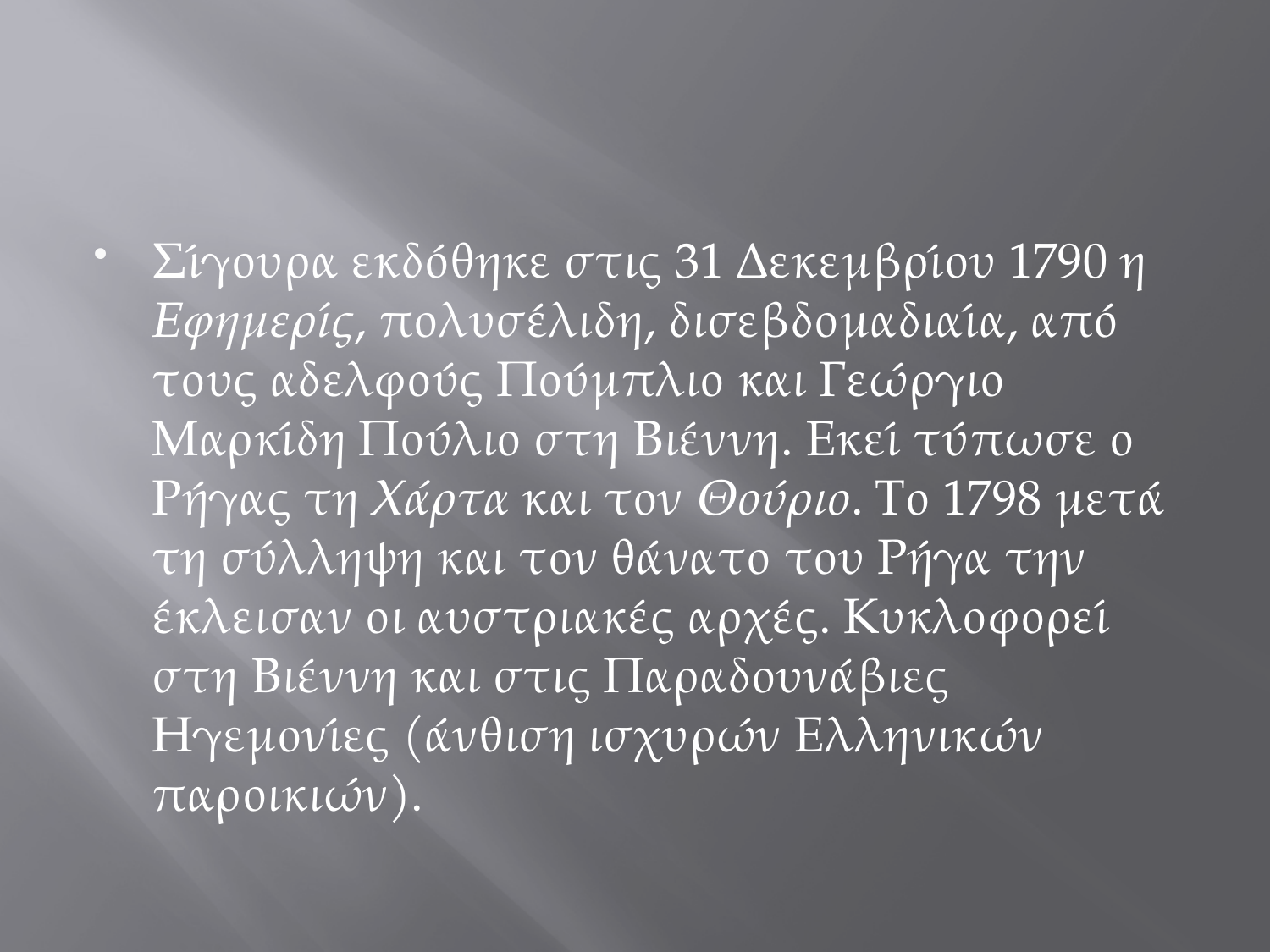

#
Σίγουρα εκδόθηκε στις 31 Δεκεμβρίου 1790 η Εφημερίς, πολυσέλιδη, δισεβδομαδιαία, από τους αδελφούς Πούμπλιο και Γεώργιο Μαρκίδη Πούλιο στη Βιέννη. Εκεί τύπωσε ο Ρήγας τη Χάρτα και τον Θούριο. Το 1798 μετά τη σύλληψη και τον θάνατο του Ρήγα την έκλεισαν οι αυστριακές αρχές. Κυκλοφορεί στη Βιέννη και στις Παραδουνάβιες Ηγεμονίες (άνθιση ισχυρών Ελληνικών παροικιών).